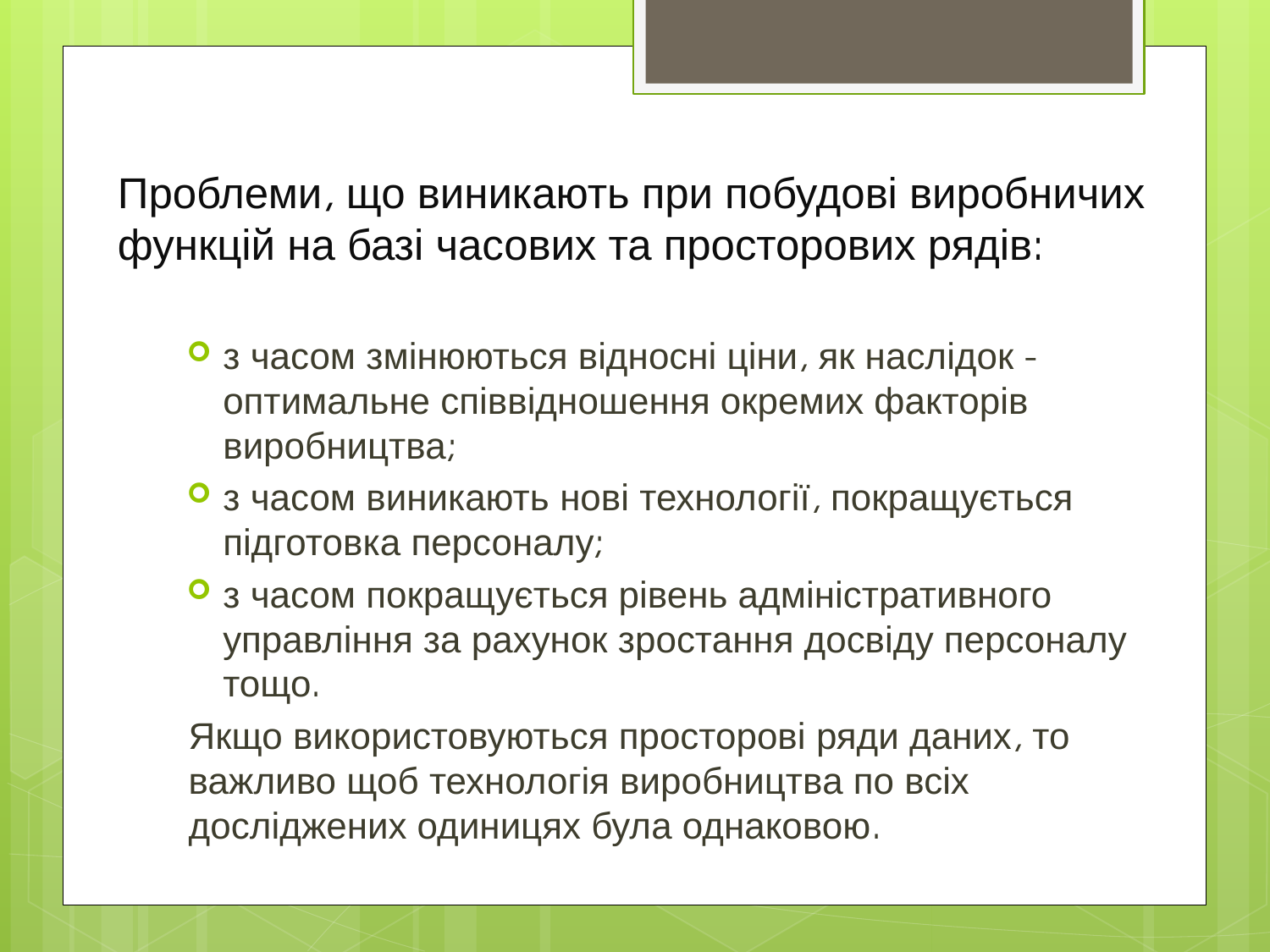

# Проблеми, що виникають при побудові виробничих функцій на базі часових та просторових рядів:
з часом змінюються відносні ціни, як наслідок ‑ оптимальне співвідношення окремих факторів виробництва;
з часом виникають нові технології, покращується підготовка персоналу;
з часом покращується рівень адміністративного управління за рахунок зростання досвіду персоналу тощо.
Якщо використовуються просторові ряди даних, то важливо щоб технологія виробництва по всіх досліджених одиницях була однаковою.